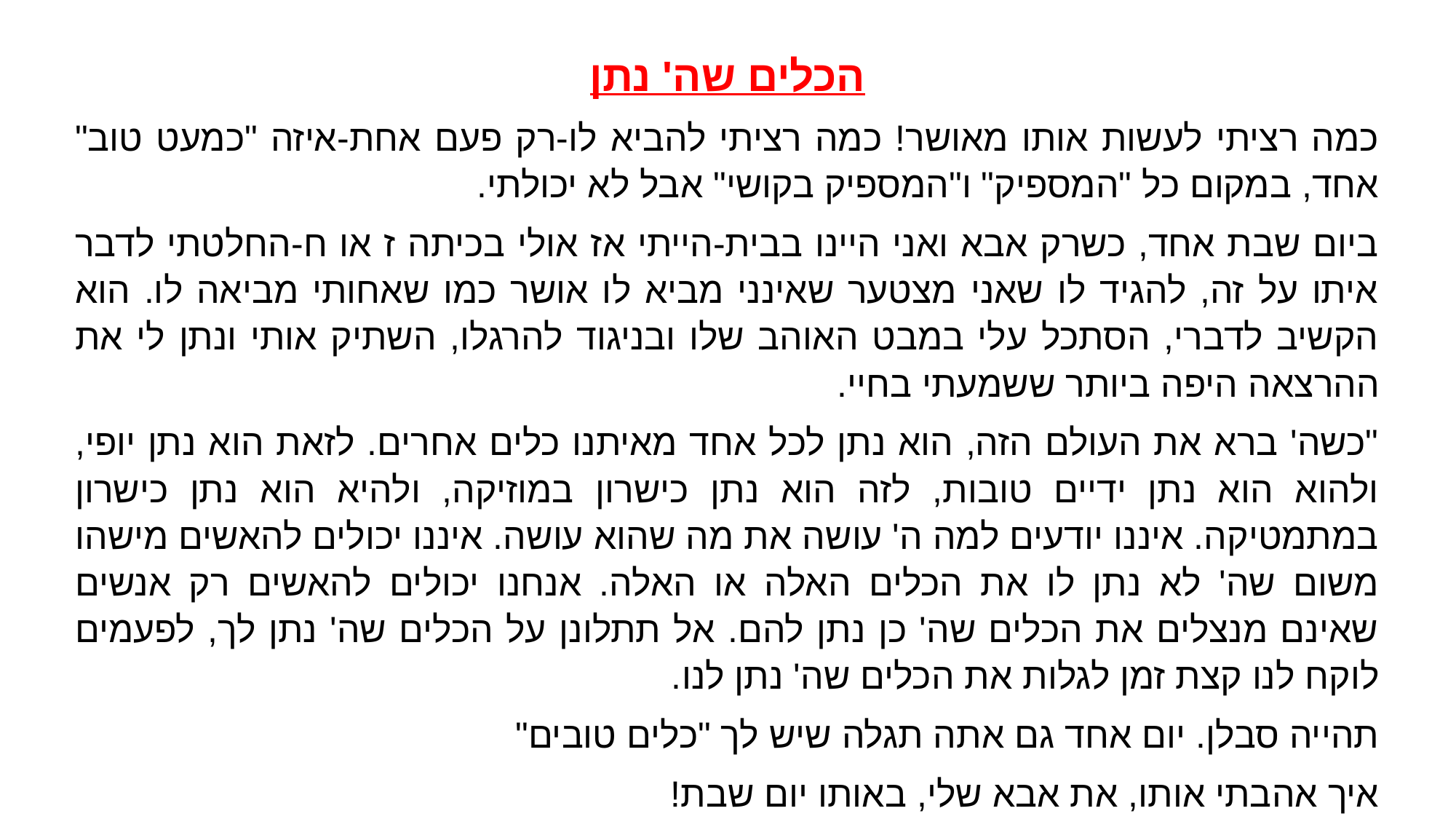

הכלים שה' נתן
כמה רציתי לעשות אותו מאושר! כמה רציתי להביא לו-רק פעם אחת-איזה "כמעט טוב" אחד, במקום כל "המספיק" ו"המספיק בקושי" אבל לא יכולתי.
ביום שבת אחד, כשרק אבא ואני היינו בבית-הייתי אז אולי בכיתה ז או ח-החלטתי לדבר איתו על זה, להגיד לו שאני מצטער שאינני מביא לו אושר כמו שאחותי מביאה לו. הוא הקשיב לדברי, הסתכל עלי במבט האוהב שלו ובניגוד להרגלו, השתיק אותי ונתן לי את ההרצאה היפה ביותר ששמעתי בחיי.
"כשה' ברא את העולם הזה, הוא נתן לכל אחד מאיתנו כלים אחרים. לזאת הוא נתן יופי, ולהוא הוא נתן ידיים טובות, לזה הוא נתן כישרון במוזיקה, ולהיא הוא נתן כישרון במתמטיקה. איננו יודעים למה ה' עושה את מה שהוא עושה. איננו יכולים להאשים מישהו משום שה' לא נתן לו את הכלים האלה או האלה. אנחנו יכולים להאשים רק אנשים שאינם מנצלים את הכלים שה' כן נתן להם. אל תתלונן על הכלים שה' נתן לך, לפעמים לוקח לנו קצת זמן לגלות את הכלים שה' נתן לנו.
תהייה סבלן. יום אחד גם אתה תגלה שיש לך "כלים טובים"
איך אהבתי אותו, את אבא שלי, באותו יום שבת!